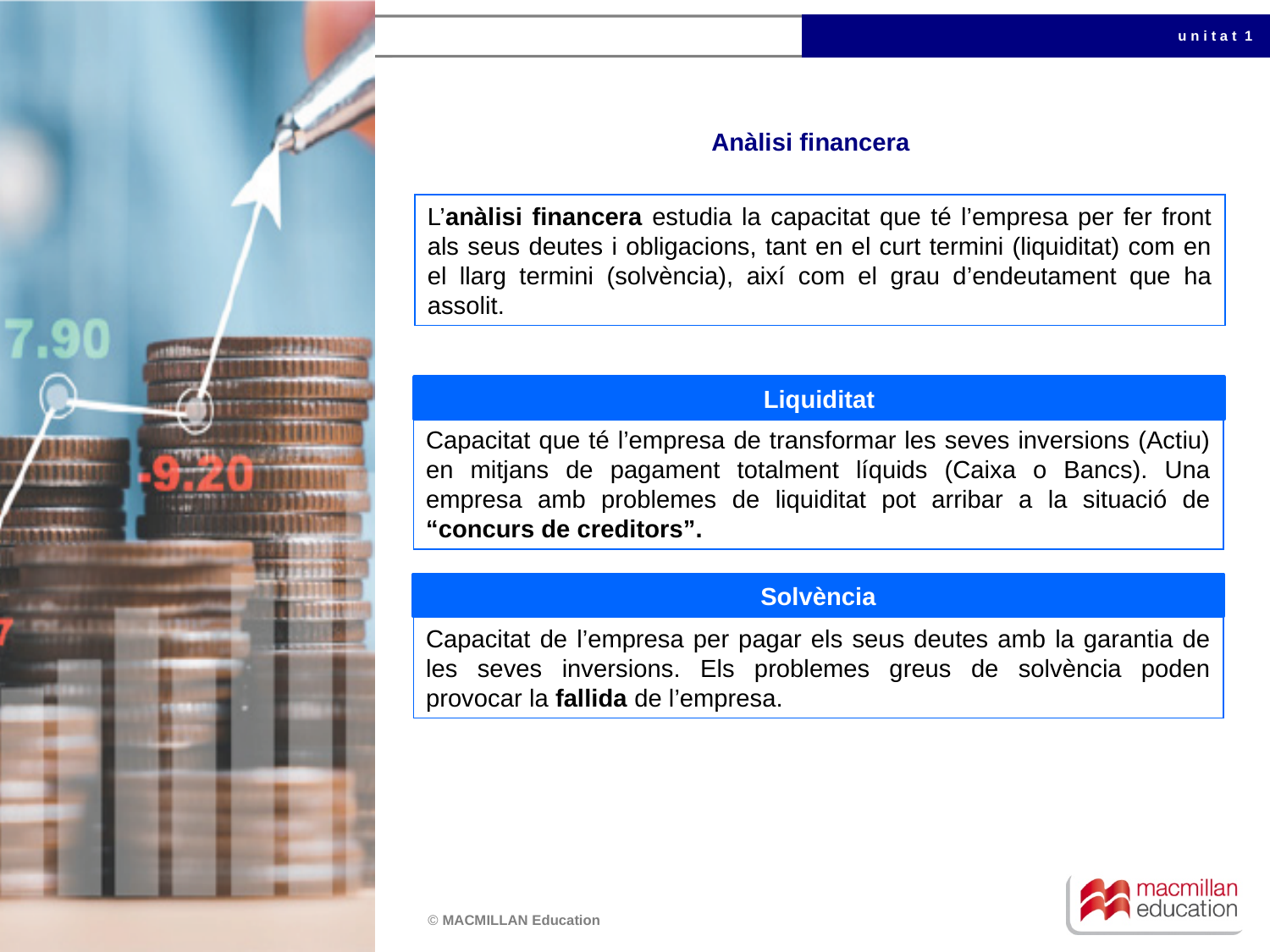

# Anàlisi financera
L’anàlisi financera estudia la capacitat que té l’empresa per fer front als seus deutes i obligacions, tant en el curt termini (liquiditat) com en el llarg termini (solvència), així com el grau d’endeutament que ha assolit.
Liquiditat
Capacitat que té l’empresa de transformar les seves inversions (Actiu) en mitjans de pagament totalment líquids (Caixa o Bancs). Una empresa amb problemes de liquiditat pot arribar a la situació de “concurs de creditors”.
Solvència
Capacitat de l’empresa per pagar els seus deutes amb la garantia de les seves inversions. Els problemes greus de solvència poden provocar la fallida de l’empresa.